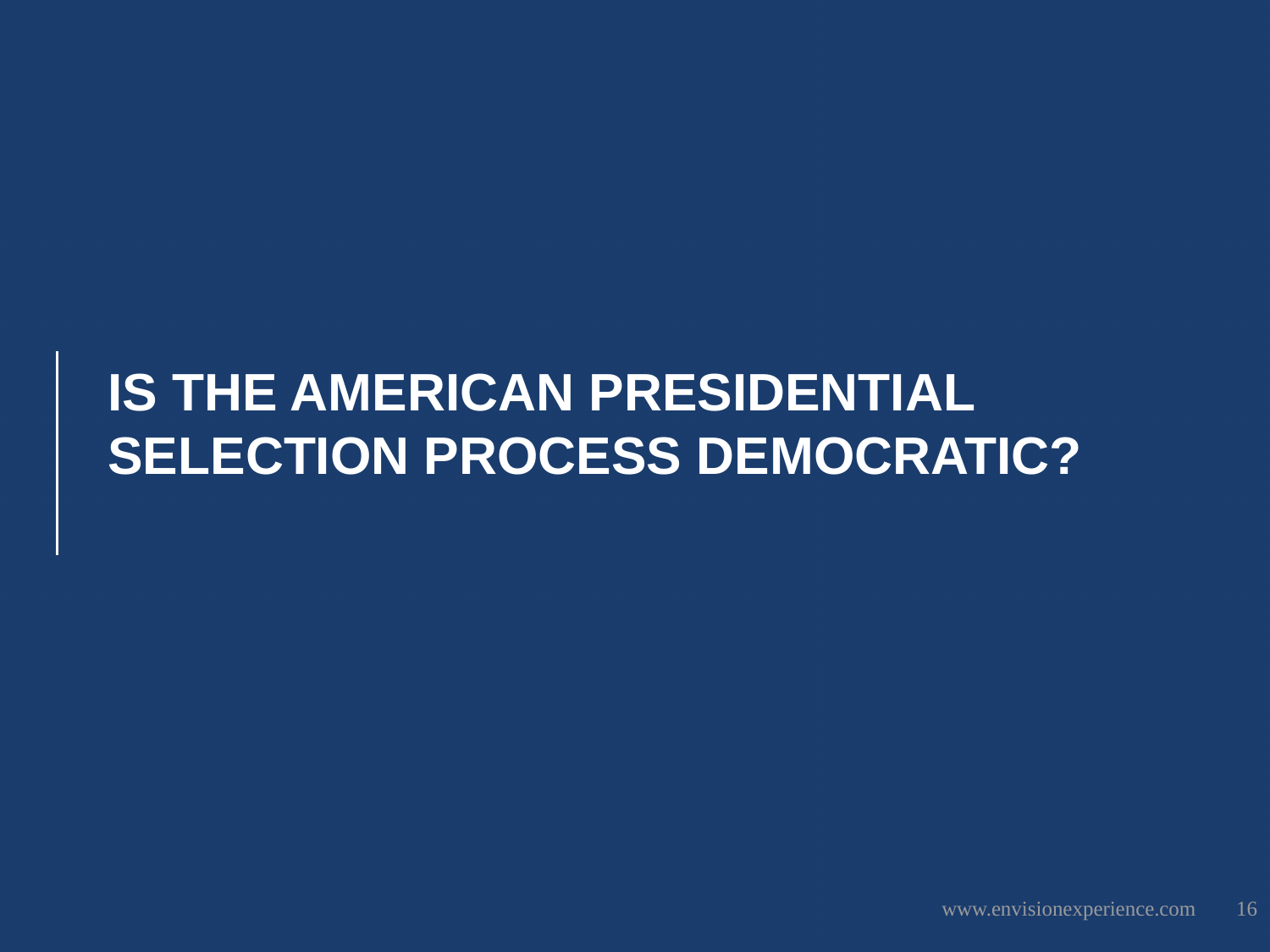

# Is the American presidential selection PROCESS democratic?
www.envisionexperience.com
16